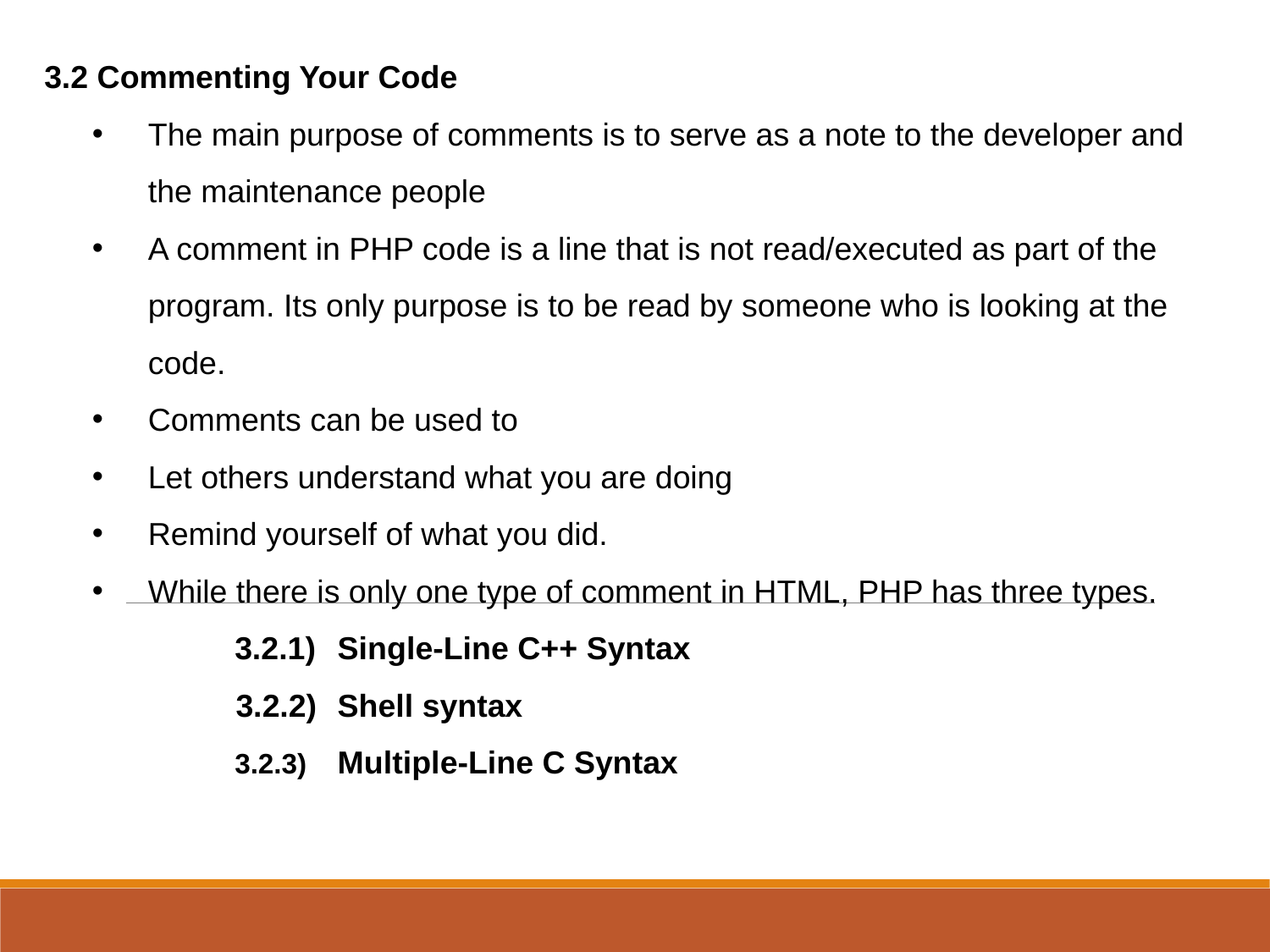

3.2 Commenting Your Code
The main purpose of comments is to serve as a note to the developer and the maintenance people
A comment in PHP code is a line that is not read/executed as part of the program. Its only purpose is to be read by someone who is looking at the code.
Comments can be used to
Let others understand what you are doing
Remind yourself of what you did.
While there is only one type of comment in HTML, PHP has three types.
3.2.1)	Single-Line C++ Syntax
3.2.2) 	Shell syntax
3.2.3) 	Multiple-Line C Syntax